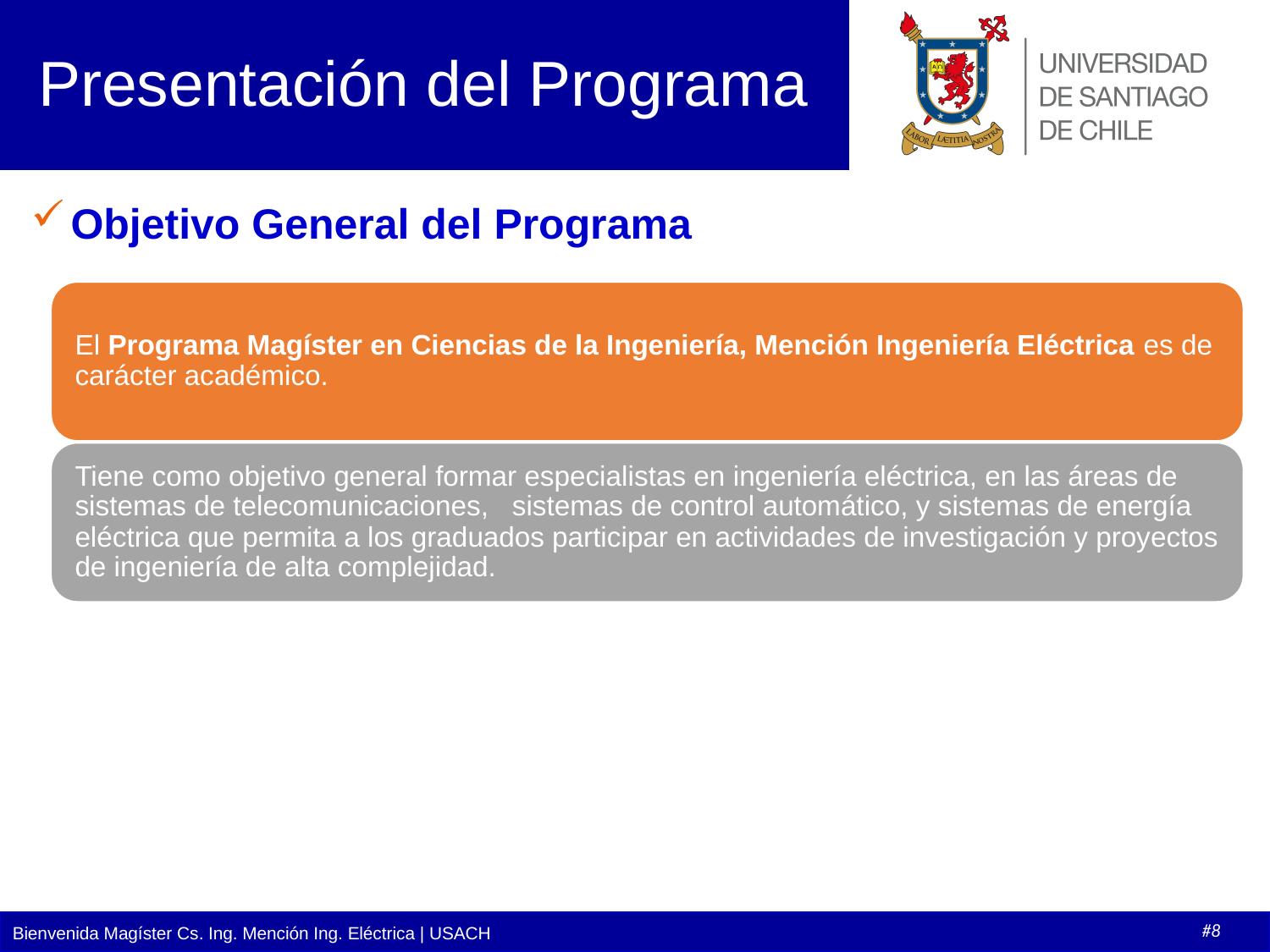

Presentación del Programa
Objetivo General del Programa
El Programa Magíster en Ciencias de la Ingeniería, Mención Ingeniería Eléctrica es de carácter académico.
Tiene como objetivo general formar especialistas en ingeniería eléctrica, en las áreas de sistemas de telecomunicaciones,   sistemas de control automático, y sistemas de energía eléctrica que permita a los graduados participar en actividades de investigación y proyectos de ingeniería de alta complejidad.